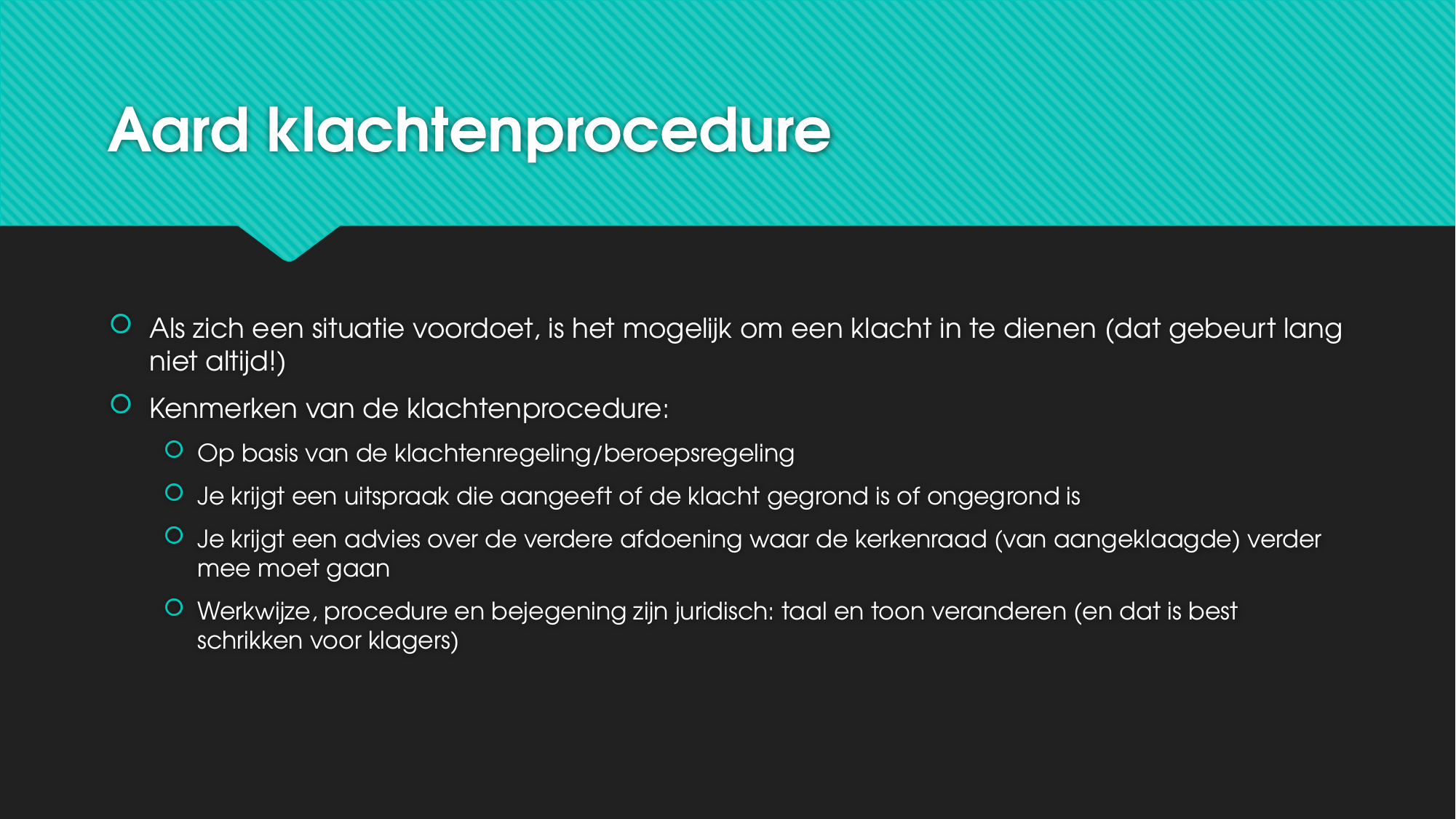

# Aard klachtenprocedure
Als zich een situatie voordoet, is het mogelijk om een klacht in te dienen (dat gebeurt lang niet altijd!)
Kenmerken van de klachtenprocedure:
Op basis van de klachtenregeling/beroepsregeling
Je krijgt een uitspraak die aangeeft of de klacht gegrond is of ongegrond is
Je krijgt een advies over de verdere afdoening waar de kerkenraad (van aangeklaagde) verder mee moet gaan
Werkwijze, procedure en bejegening zijn juridisch: taal en toon veranderen (en dat is best schrikken voor klagers)